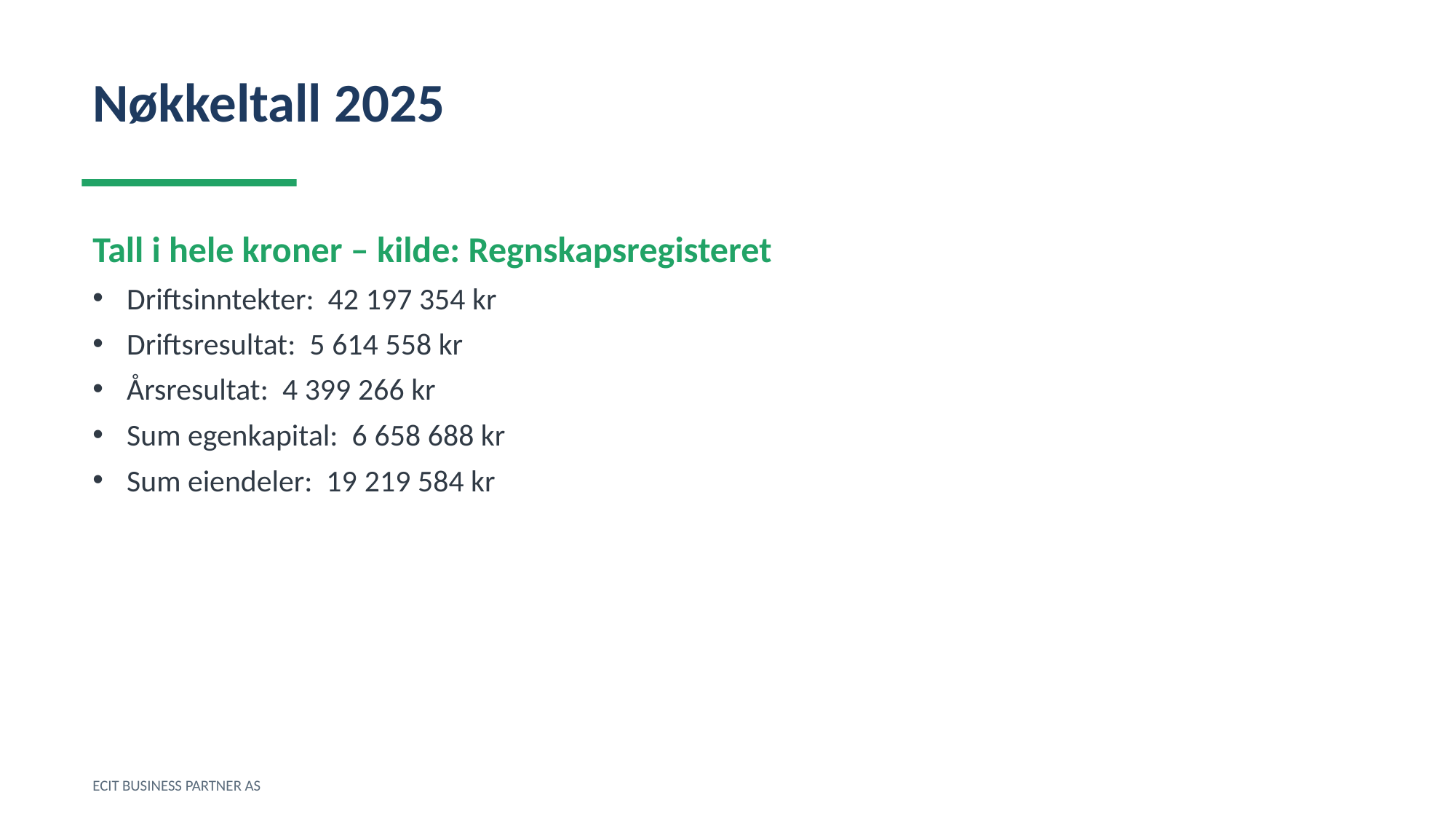

Nøkkeltall 2025

Tall i hele kroner – kilde: Regnskapsregisteret
Driftsinntekter:  42 197 354 kr
Driftsresultat:  5 614 558 kr
Årsresultat:  4 399 266 kr
Sum egenkapital:  6 658 688 kr
Sum eiendeler:  19 219 584 kr
ECIT BUSINESS PARTNER AS